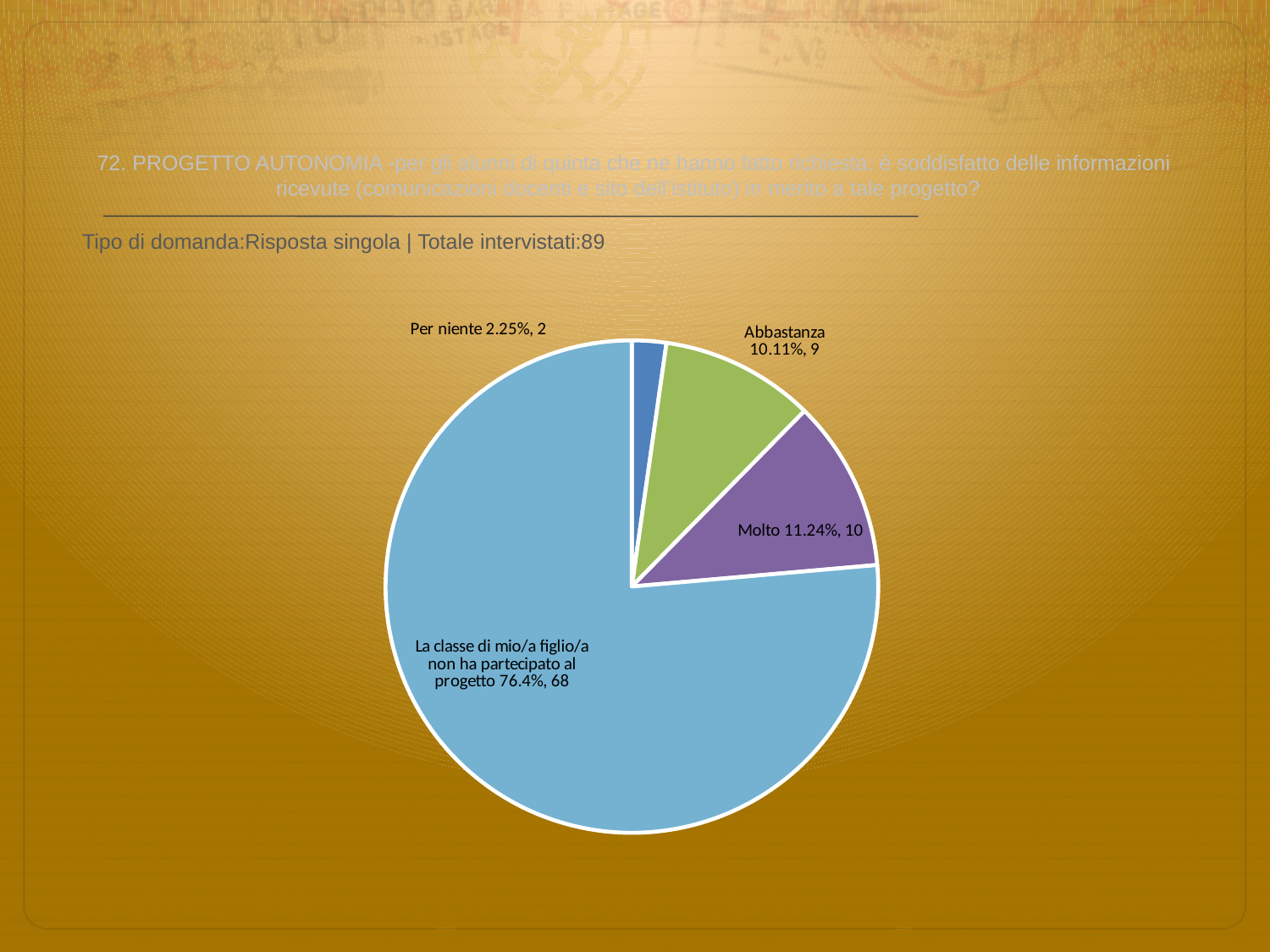

# 72. PROGETTO AUTONOMIA -per gli alunni di quinta che ne hanno fatto richiesta: è soddisfatto delle informazioni ricevute (comunicazioni docenti e sito dell’istituto) in merito a tale progetto?
 Tipo di domanda:Risposta singola | Totale intervistati:89

### Chart

| Category | Total |
|---|---|
| Per niente | 0.0225 |
| Poco | 0.0 |
| Abbastanza | 0.1011 |
| Molto | 0.112399995 |
| La classe di mio/a figlio/a non ha partecipato al progetto | 0.764 |